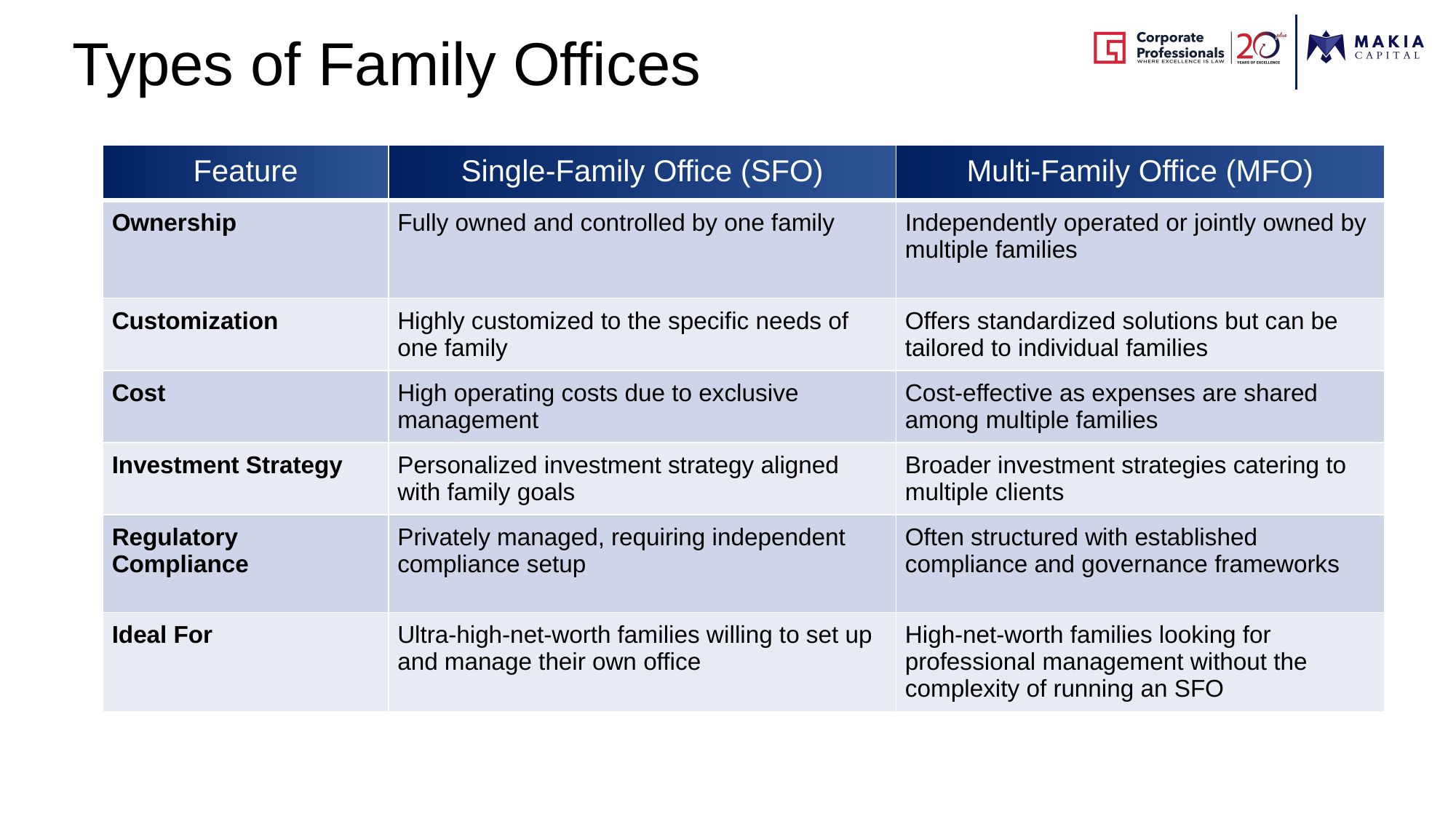

Types of Family Offices
| Feature | Single-Family Office (SFO) | Multi-Family Office (MFO) |
| --- | --- | --- |
| Ownership | Fully owned and controlled by one family | Independently operated or jointly owned by multiple families |
| Customization | Highly customized to the specific needs of one family | Offers standardized solutions but can be tailored to individual families |
| Cost | High operating costs due to exclusive management | Cost-effective as expenses are shared among multiple families |
| Investment Strategy | Personalized investment strategy aligned with family goals | Broader investment strategies catering to multiple clients |
| Regulatory Compliance | Privately managed, requiring independent compliance setup | Often structured with established compliance and governance frameworks |
| Ideal For | Ultra-high-net-worth families willing to set up and manage their own office | High-net-worth families looking for professional management without the complexity of running an SFO |